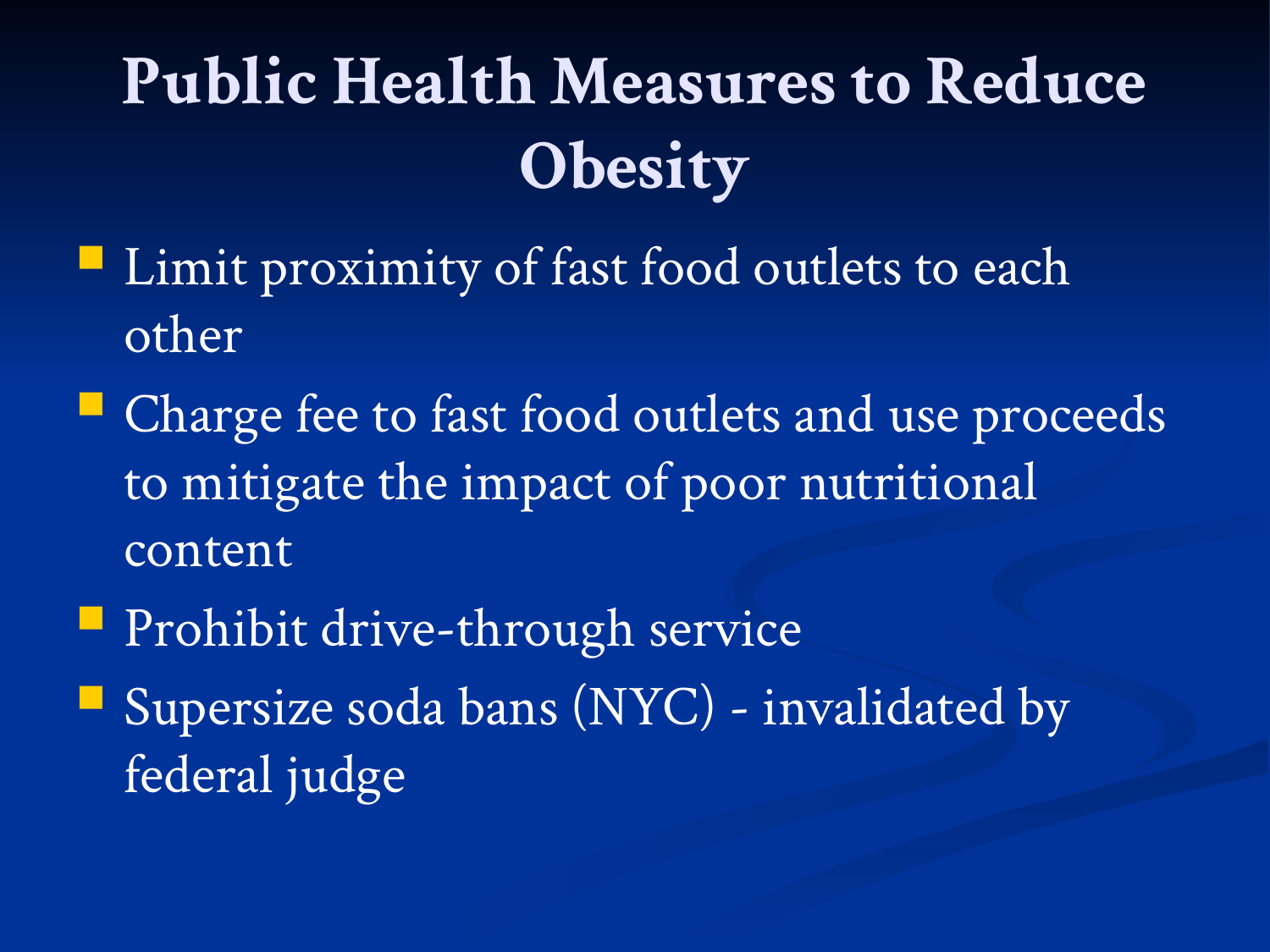

# Public Health Measures to Reduce Obesity
Limit proximity of fast food outlets to each other
Charge fee to fast food outlets and use proceeds to mitigate the impact of poor nutritional content
Prohibit drive-through service
Supersize soda bans (NYC) - invalidated by federal judge